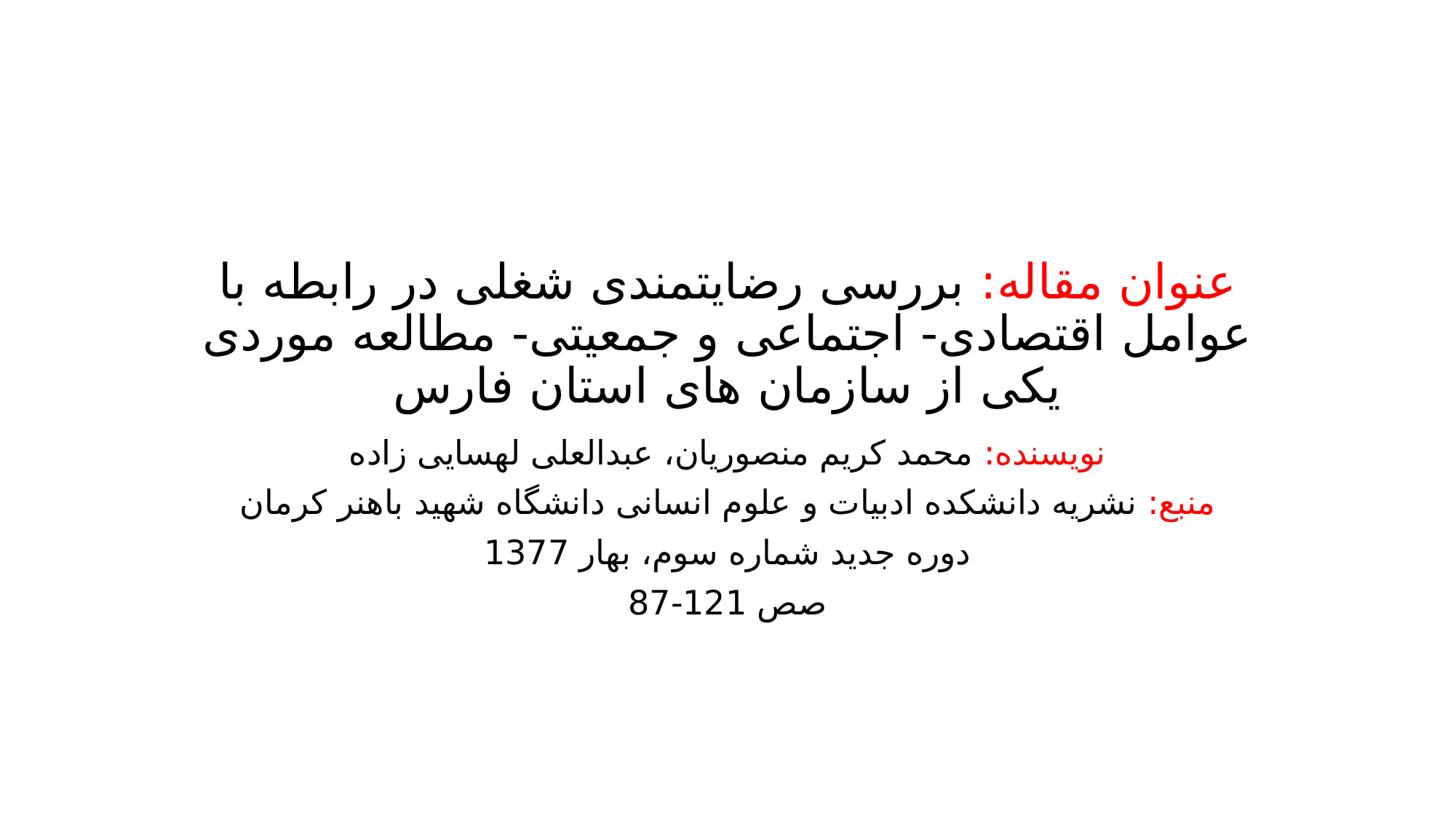

# عنوان مقاله: بررسی رضایتمندی شغلی در رابطه با عوامل اقتصادی- اجتماعی و جمعیتی- مطالعه موردی یکی از سازمان های استان فارس
نویسنده: محمد کریم منصوریان، عبدالعلی لهسایی زاده
منبع: نشریه دانشکده ادبیات و علوم انسانی دانشگاه شهید باهنر کرمان
دوره جدید شماره سوم، بهار 1377
صص 121-87